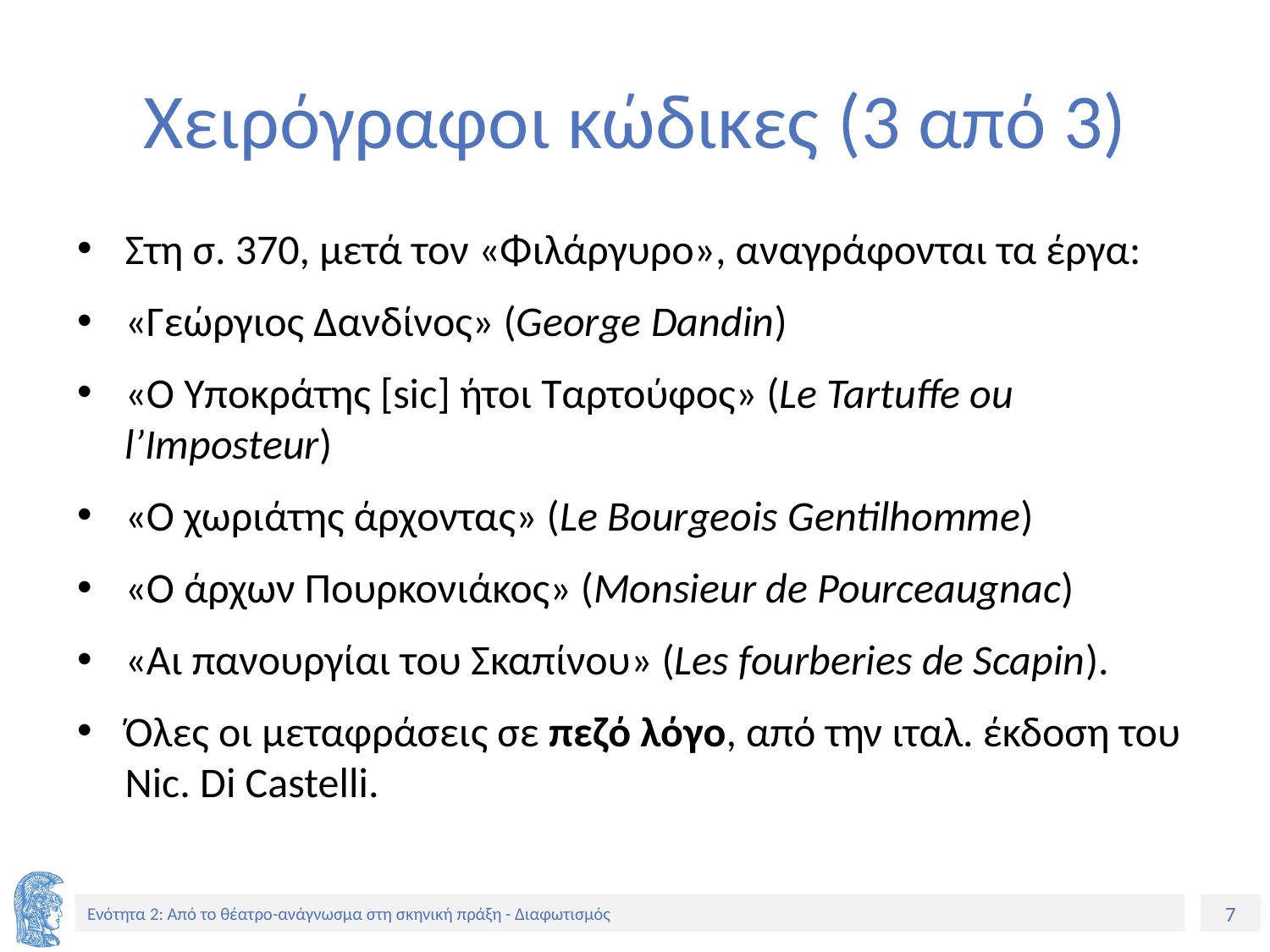

# Χειρόγραφοι κώδικες (3 από 3)
Στη σ. 370, μετά τον «Φιλάργυρο», αναγράφονται τα έργα:
«Γεώργιος Δανδίνος» (George Dandin)
«Ο Υποκράτης [sic] ήτοι Ταρτούφος» (Le Tartuffe ou l’Imposteur)
«Ο χωριάτης άρχοντας» (Le Bourgeois Gentilhomme)
«Ο άρχων Πουρκονιάκος» (Monsieur de Pourceaugnac)
«Αι πανουργίαι του Σκαπίνου» (Les fourberies de Scapin).
Όλες οι μεταφράσεις σε πεζό λόγο, από την ιταλ. έκδοση του Nic. Di Castelli.